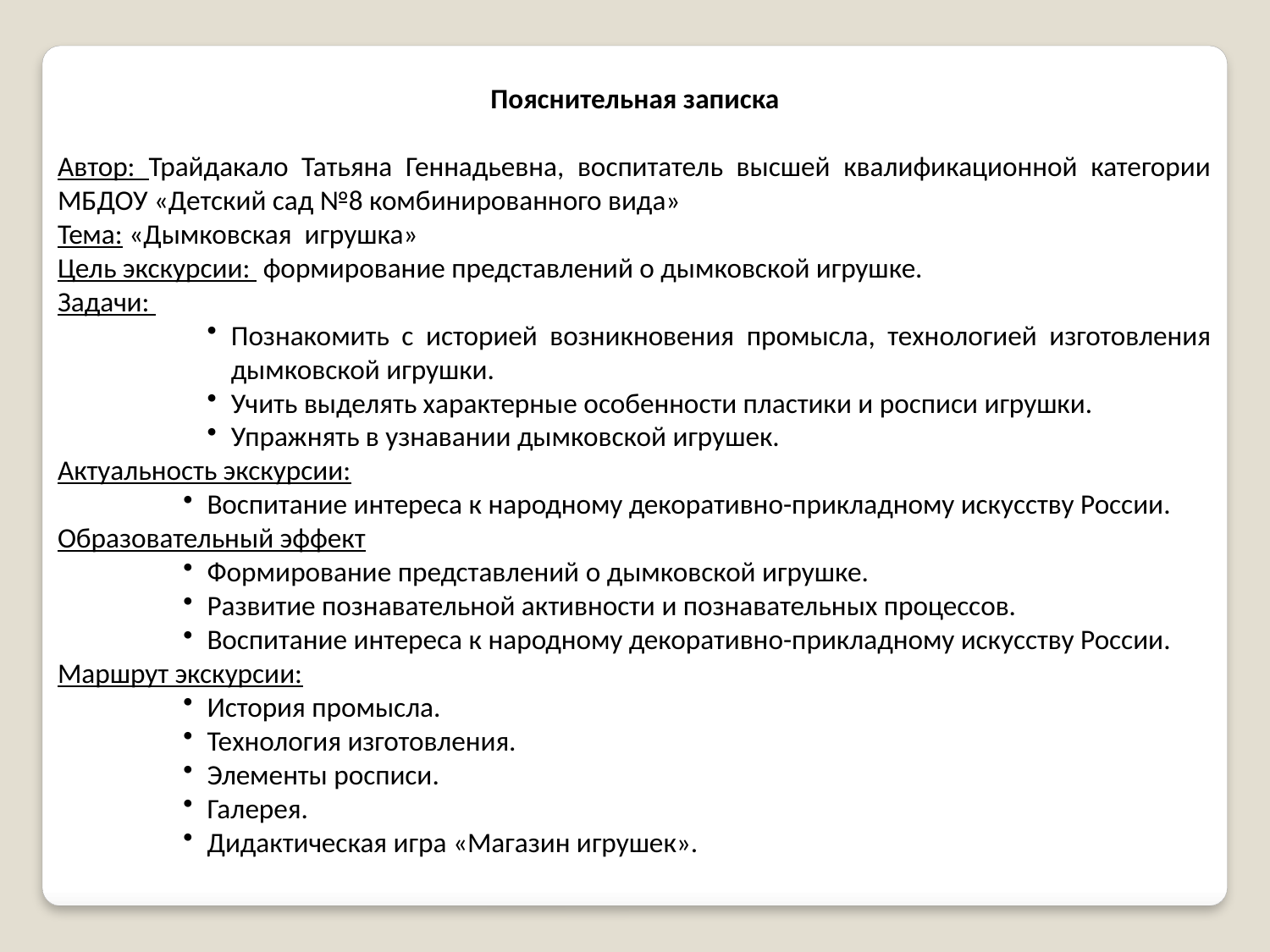

Пояснительная записка

Автор: Трайдакало Татьяна Геннадьевна, воспитатель высшей квалификационной категории МБДОУ «Детский сад №8 комбинированного вида»
Тема: «Дымковская  игрушка»
Цель экскурсии:  формирование представлений о дымковской игрушке.
Задачи:
Познакомить с историей возникновения промысла, технологией изготовления дымковской игрушки.
Учить выделять характерные особенности пластики и росписи игрушки.
Упражнять в узнавании дымковской игрушек.
Актуальность экскурсии:
Воспитание интереса к народному декоративно-прикладному искусству России.
Образовательный эффект
Формирование представлений о дымковской игрушке.
Развитие познавательной активности и познавательных процессов.
Воспитание интереса к народному декоративно-прикладному искусству России.
Маршрут экскурсии:
История промысла.
Технология изготовления.
Элементы росписи.
Галерея.
Дидактическая игра «Магазин игрушек».